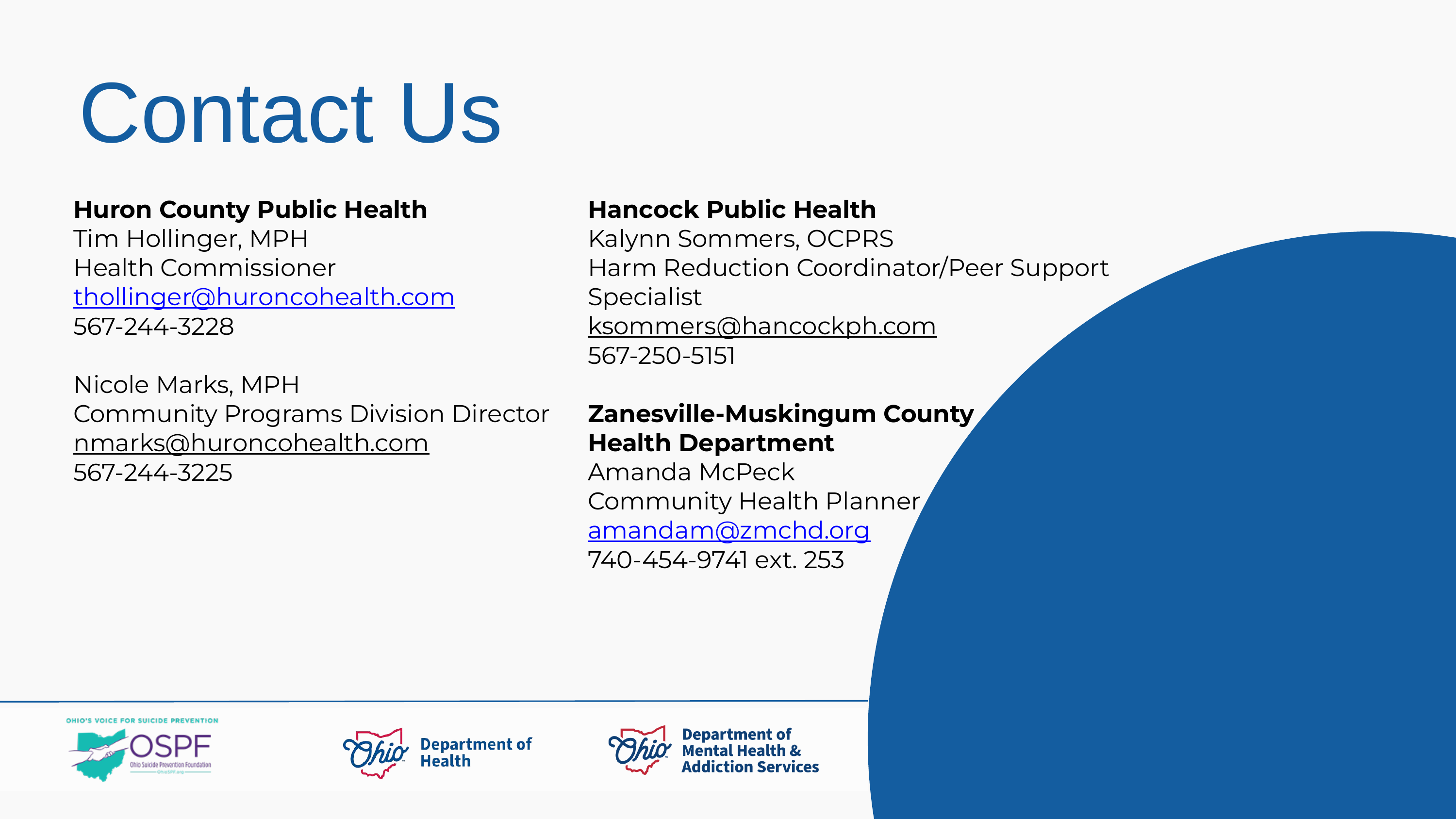

Contact Us
Huron County Public Health
Tim Hollinger, MPH
Health Commissioner
thollinger@huroncohealth.com
567-244-3228

Nicole Marks, MPH
Community Programs Division Director
nmarks@huroncohealth.com
567-244-3225
Hancock Public Health
Kalynn Sommers, OCPRS
Harm Reduction Coordinator/Peer Support Specialist
ksommers@hancockph.com
567-250-5151

Zanesville-Muskingum County
Health Department
Amanda McPeck
Community Health Planner
amandam@zmchd.org
740-454-9741 ext. 253